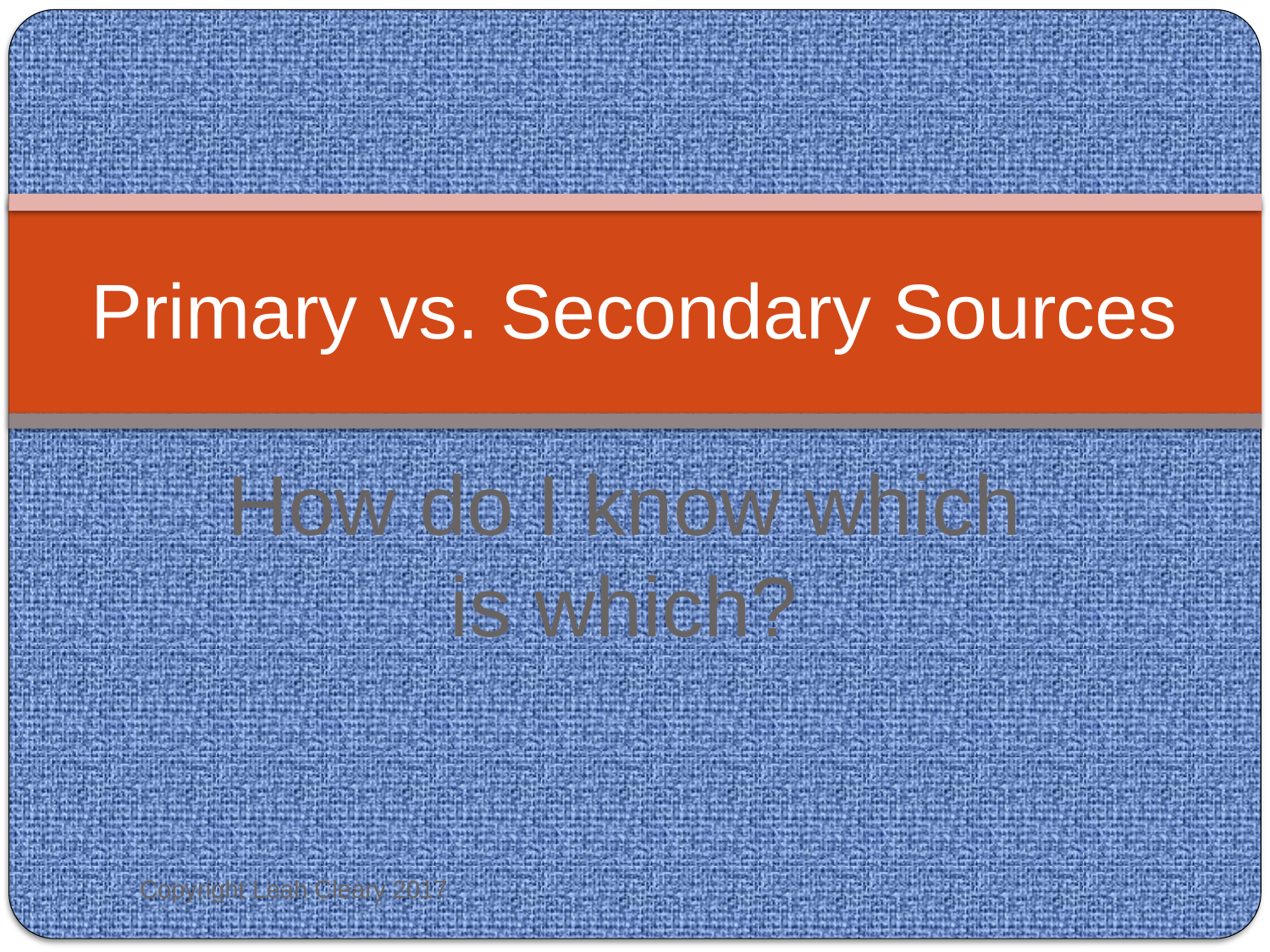

# Primary vs. Secondary Sources
How do I know which is which?
Copyright Leah Cleary 2017